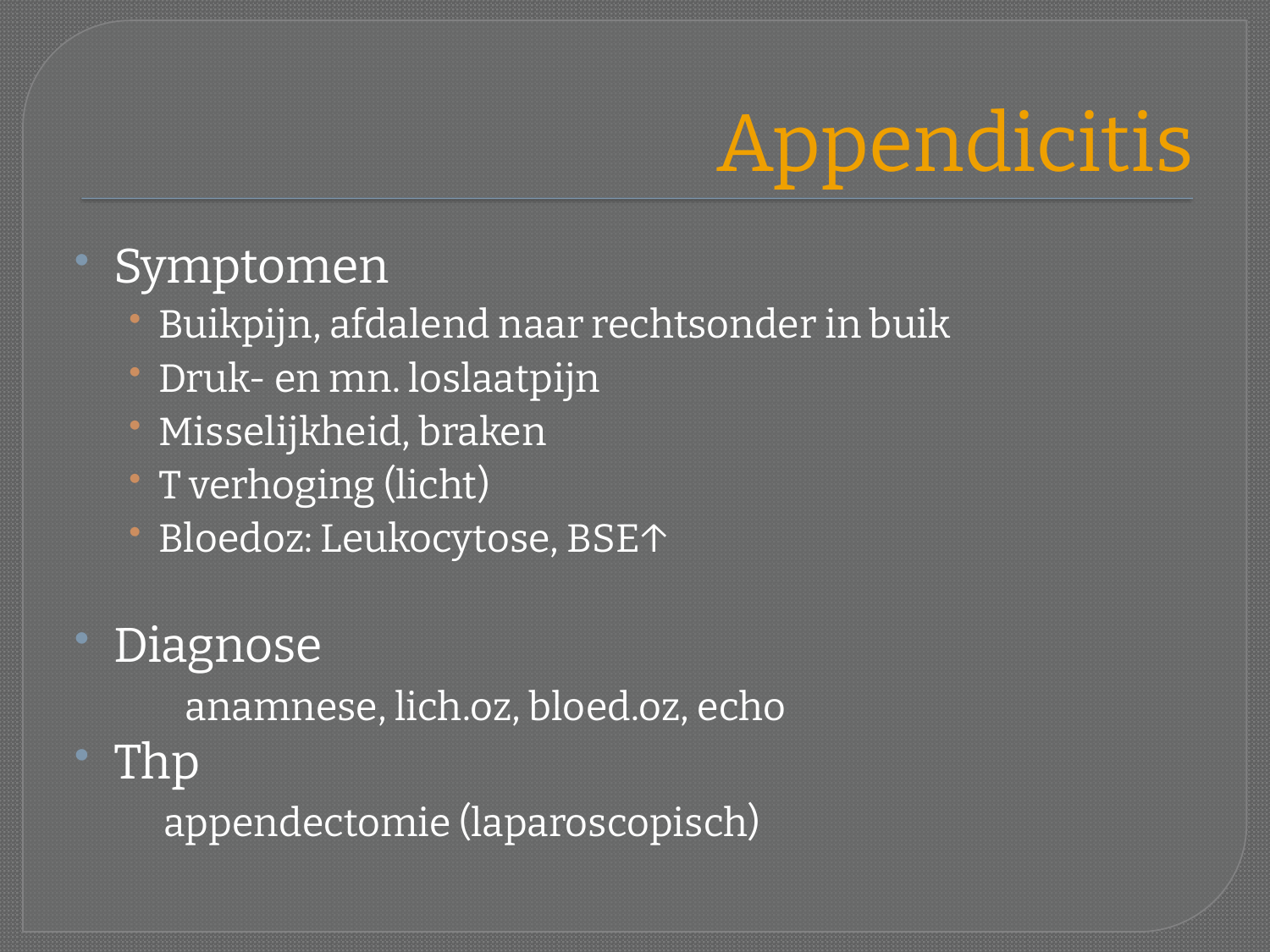

# Appendicitis
Symptomen
Buikpijn, afdalend naar rechtsonder in buik
Druk- en mn. loslaatpijn
Misselijkheid, braken
T verhoging (licht)
Bloedoz: Leukocytose, BSE↑

Diagnose
	anamnese, lich.oz, bloed.oz, echo
Thp
         appendectomie (laparoscopisch)